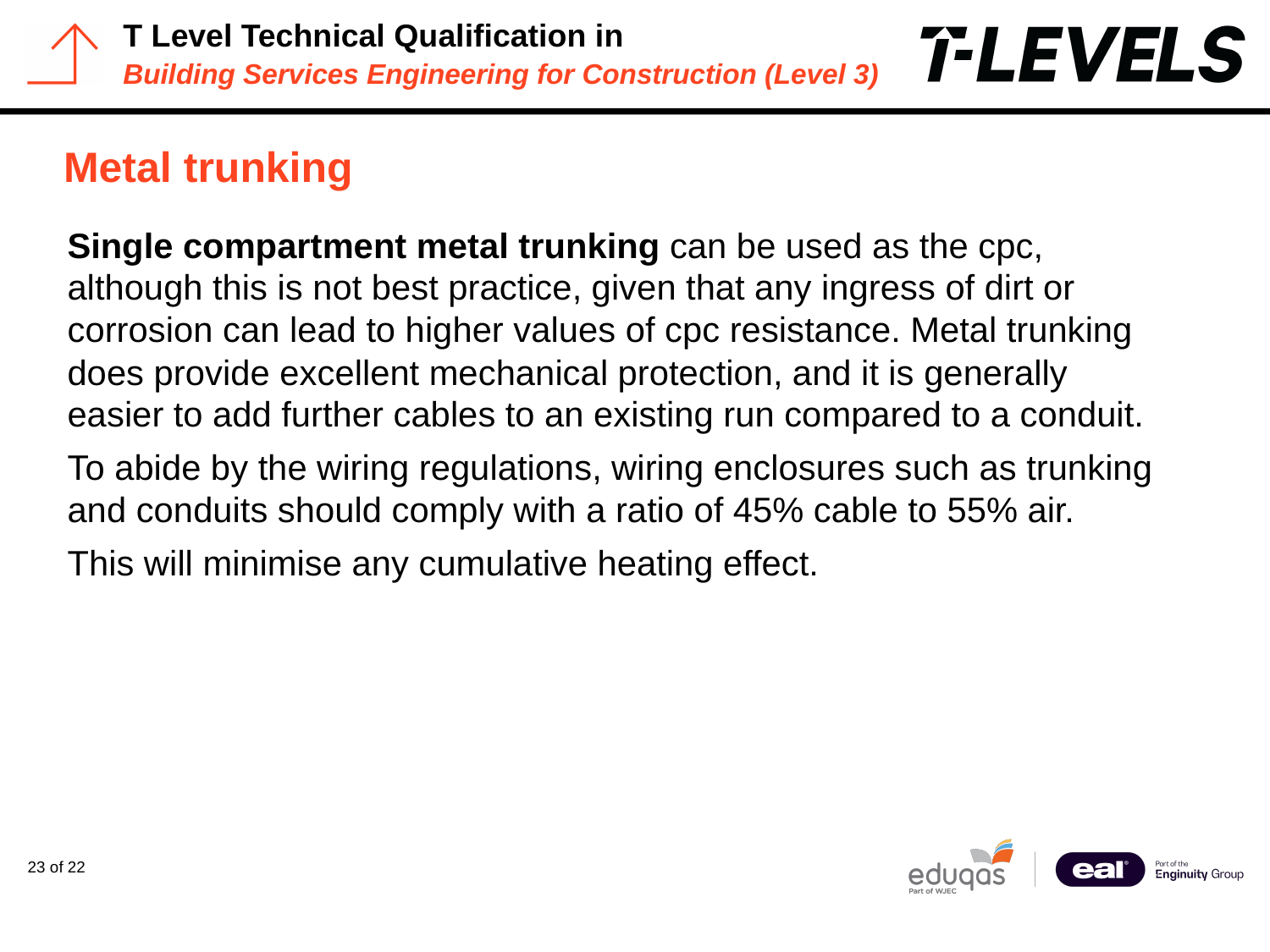

# Metal trunking
Single compartment metal trunking can be used as the cpc, although this is not best practice, given that any ingress of dirt or corrosion can lead to higher values of cpc resistance. Metal trunking does provide excellent mechanical protection, and it is generally easier to add further cables to an existing run compared to a conduit.
To abide by the wiring regulations, wiring enclosures such as trunking and conduits should comply with a ratio of 45% cable to 55% air.
This will minimise any cumulative heating effect.